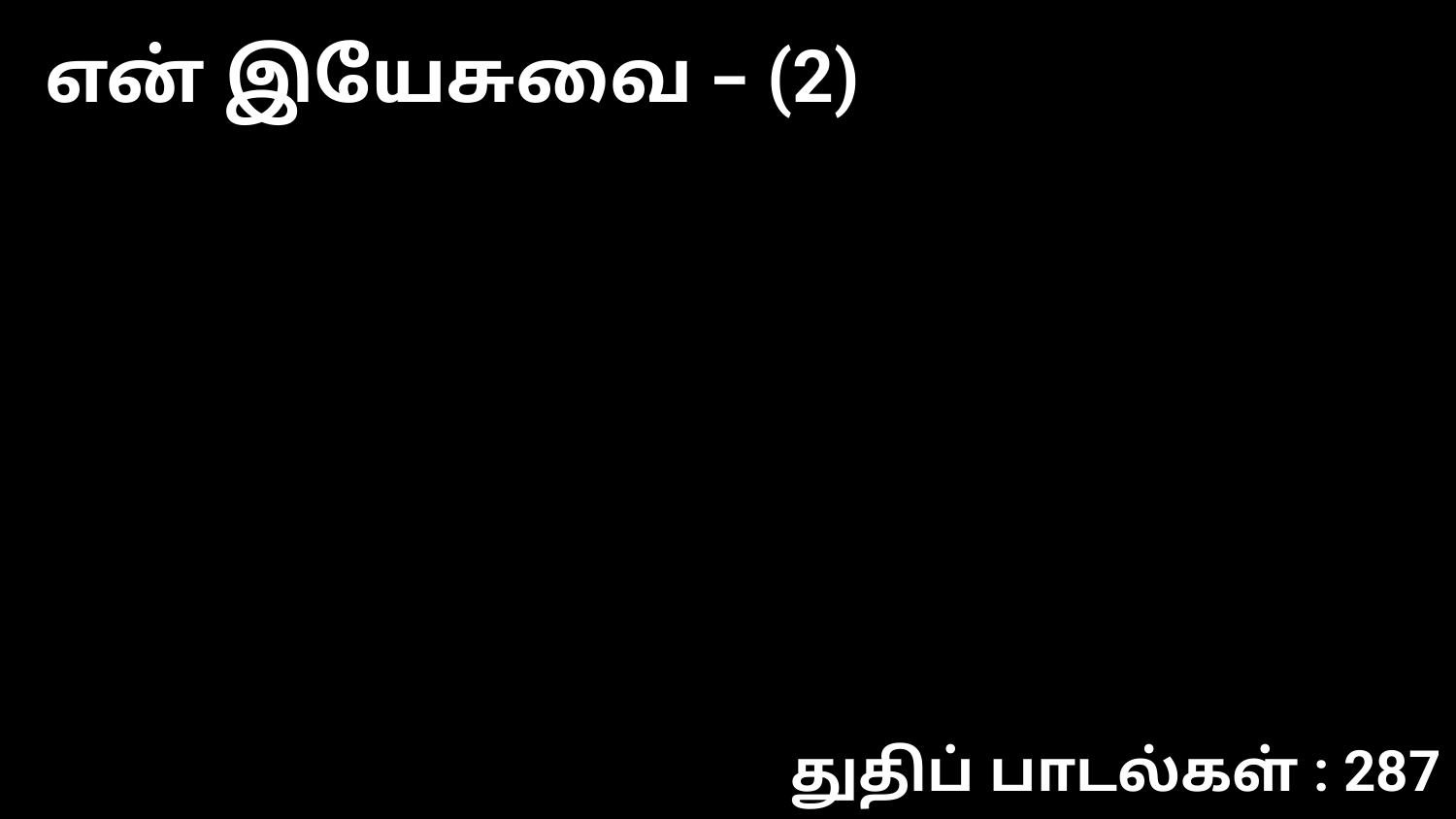

என் இயேசுவை – (2)
துதிப் பாடல்கள் : 287